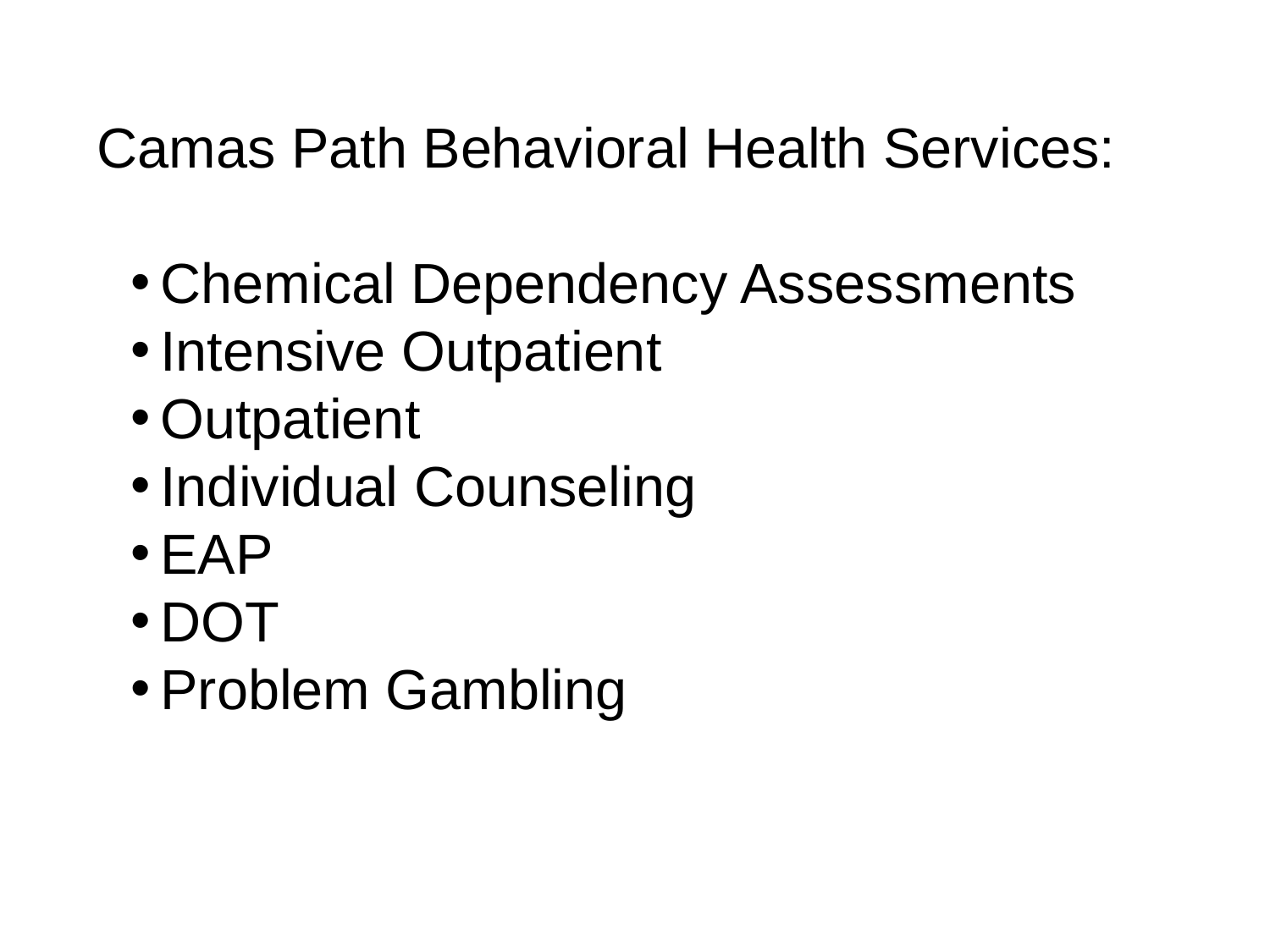

Camas Path Behavioral Health Services:

Chemical Dependency Assessments
Intensive Outpatient
Outpatient
Individual Counseling
EAP
DOT
Problem Gambling